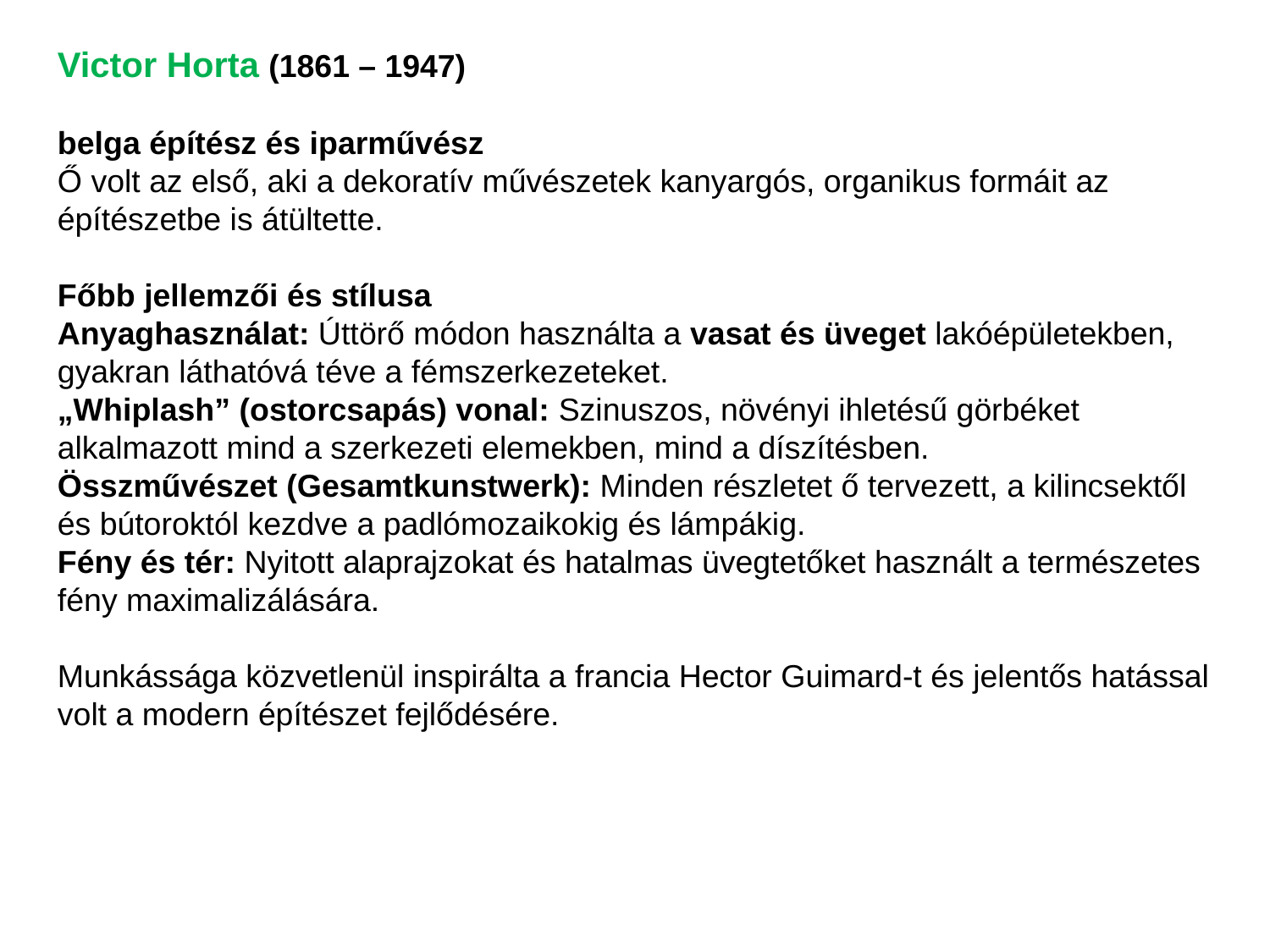

Victor Horta (1861 – 1947)

belga építész és iparművész
Ő volt az első, aki a dekoratív művészetek kanyargós, organikus formáit az építészetbe is átültette.

Főbb jellemzői és stílusa
Anyaghasználat: Úttörő módon használta a vasat és üveget lakóépületekben, gyakran láthatóvá téve a fémszerkezeteket.
„Whiplash” (ostorcsapás) vonal: Szinuszos, növényi ihletésű görbéket alkalmazott mind a szerkezeti elemekben, mind a díszítésben.
Összművészet (Gesamtkunstwerk): Minden részletet ő tervezett, a kilincsektől és bútoroktól kezdve a padlómozaikokig és lámpákig.
Fény és tér: Nyitott alaprajzokat és hatalmas üvegtetőket használt a természetes fény maximalizálására.

Munkássága közvetlenül inspirálta a francia Hector Guimard-t és jelentős hatással volt a modern építészet fejlődésére.